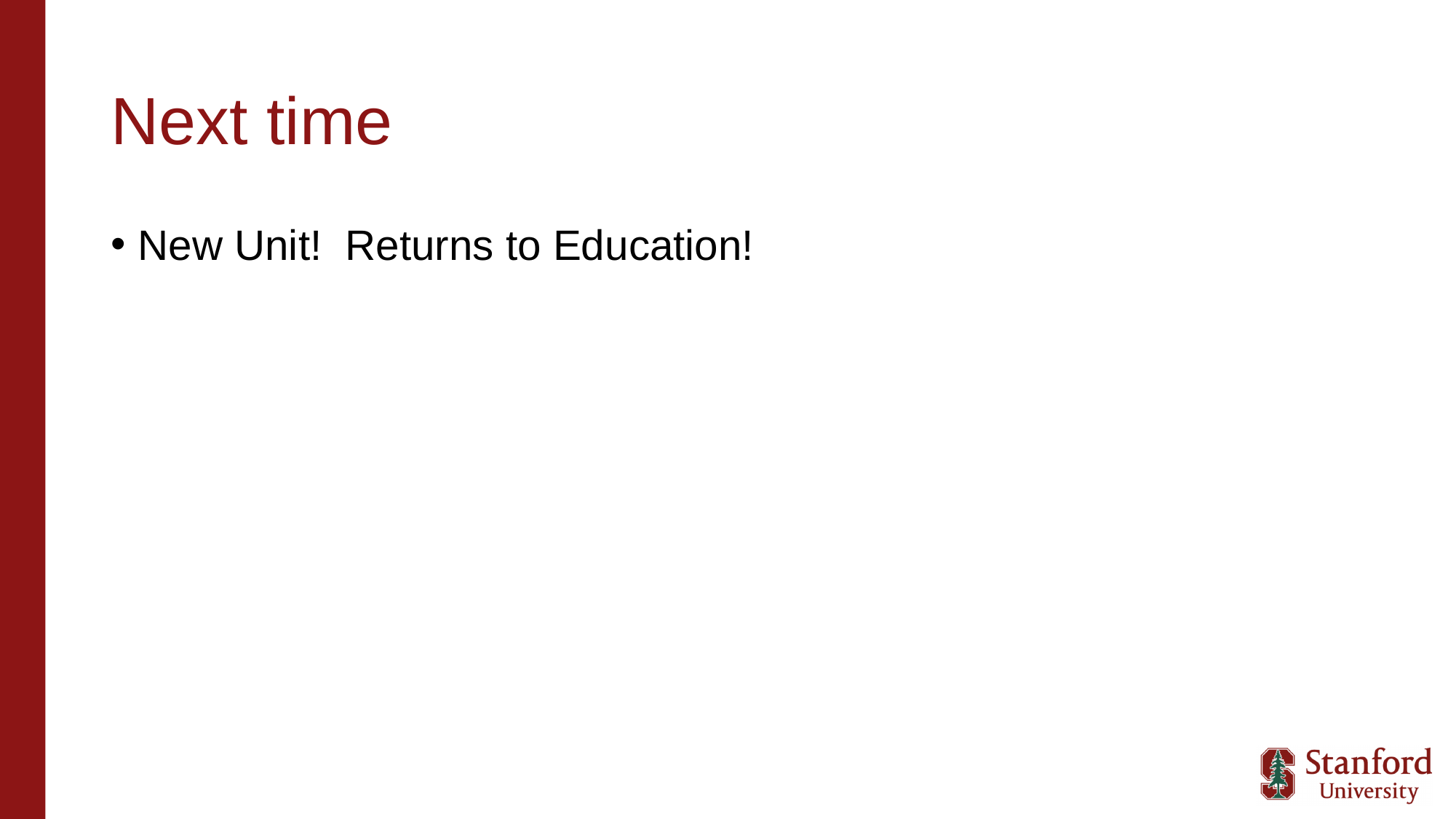

# Next time
New Unit!  Returns to Education!